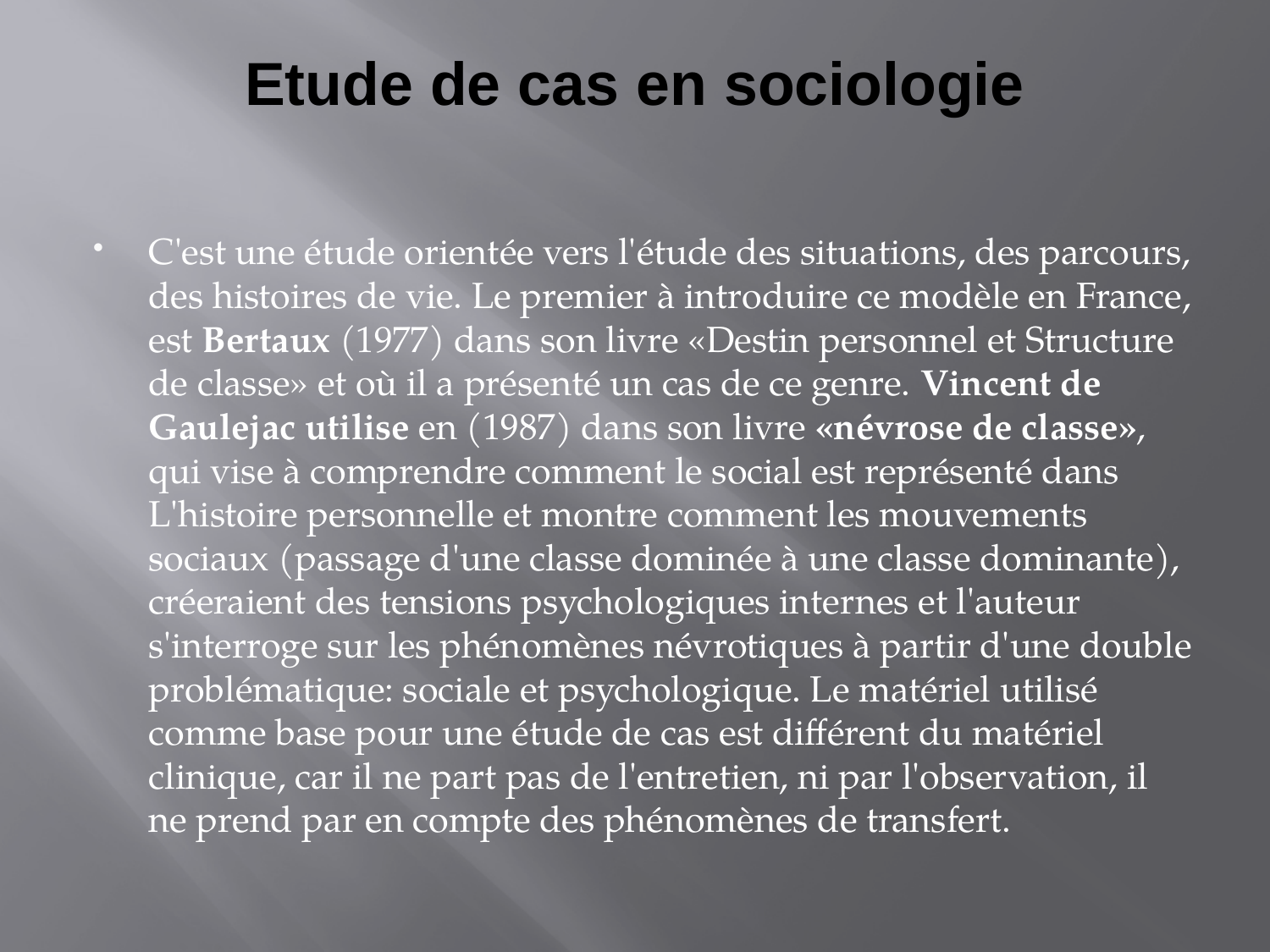

# Etude de cas en sociologie
C'est une étude orientée vers l'étude des situations, des parcours, des histoires de vie. Le premier à introduire ce modèle en France, est Bertaux (1977) dans son livre «Destin personnel et Structure de classe» et où il a présenté un cas de ce genre. Vincent de Gaulejac utilise en (1987) dans son livre «névrose de classe», qui vise à comprendre comment le social est représenté dans L'histoire personnelle et montre comment les mouvements sociaux (passage d'une classe dominée à une classe dominante), créeraient des tensions psychologiques internes et l'auteur s'interroge sur les phénomènes névrotiques à partir d'une double problématique: sociale et psychologique. Le matériel utilisé comme base pour une étude de cas est différent du matériel clinique, car il ne part pas de l'entretien, ni par l'observation, il ne prend par en compte des phénomènes de transfert.